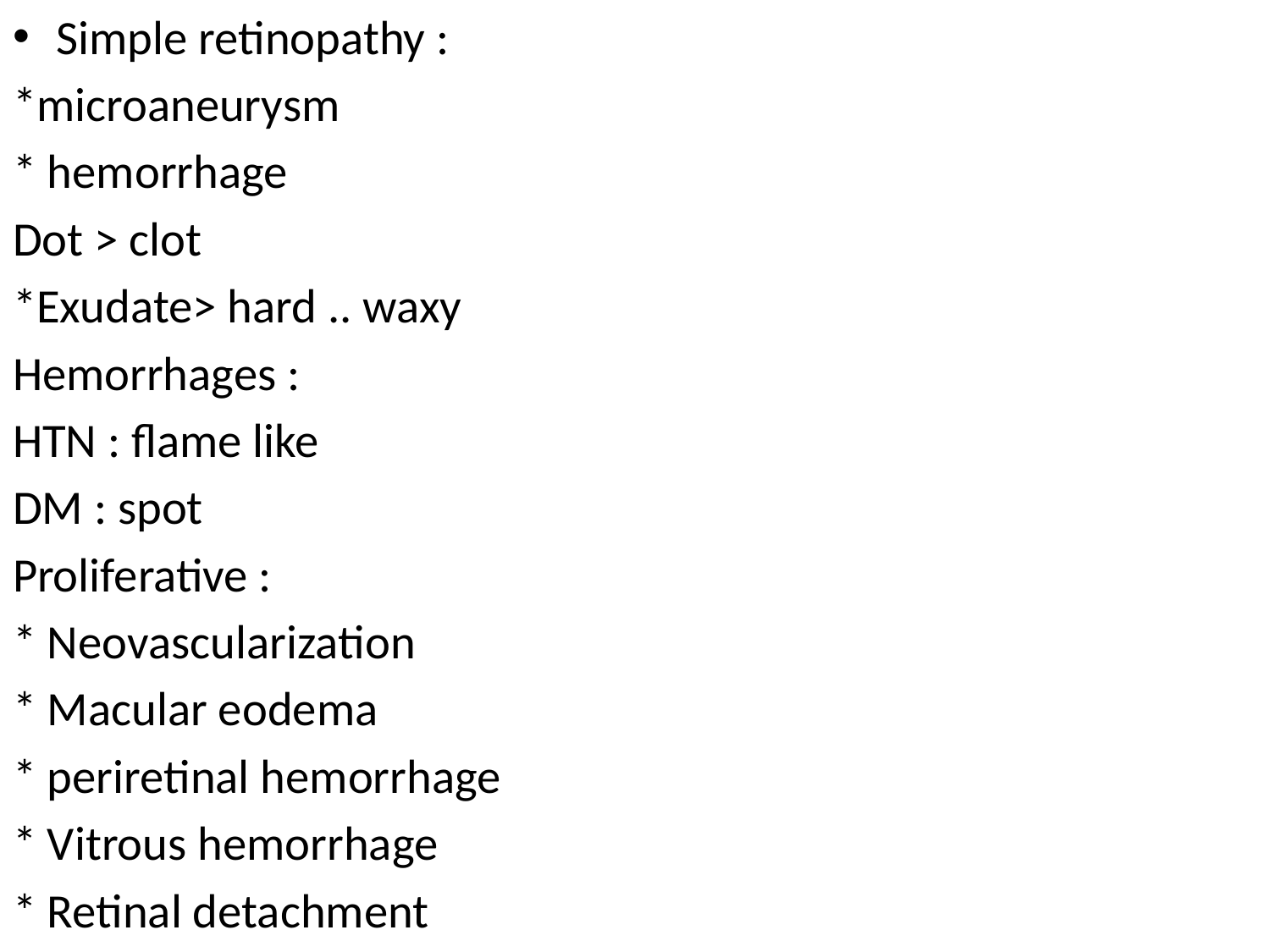

Simple retinopathy :
*microaneurysm
* hemorrhage
Dot > clot
*Exudate> hard .. waxy
Hemorrhages :
HTN : flame like
DM : spot
Proliferative :
* Neovascularization
* Macular eodema
* periretinal hemorrhage
* Vitrous hemorrhage
* Retinal detachment

#